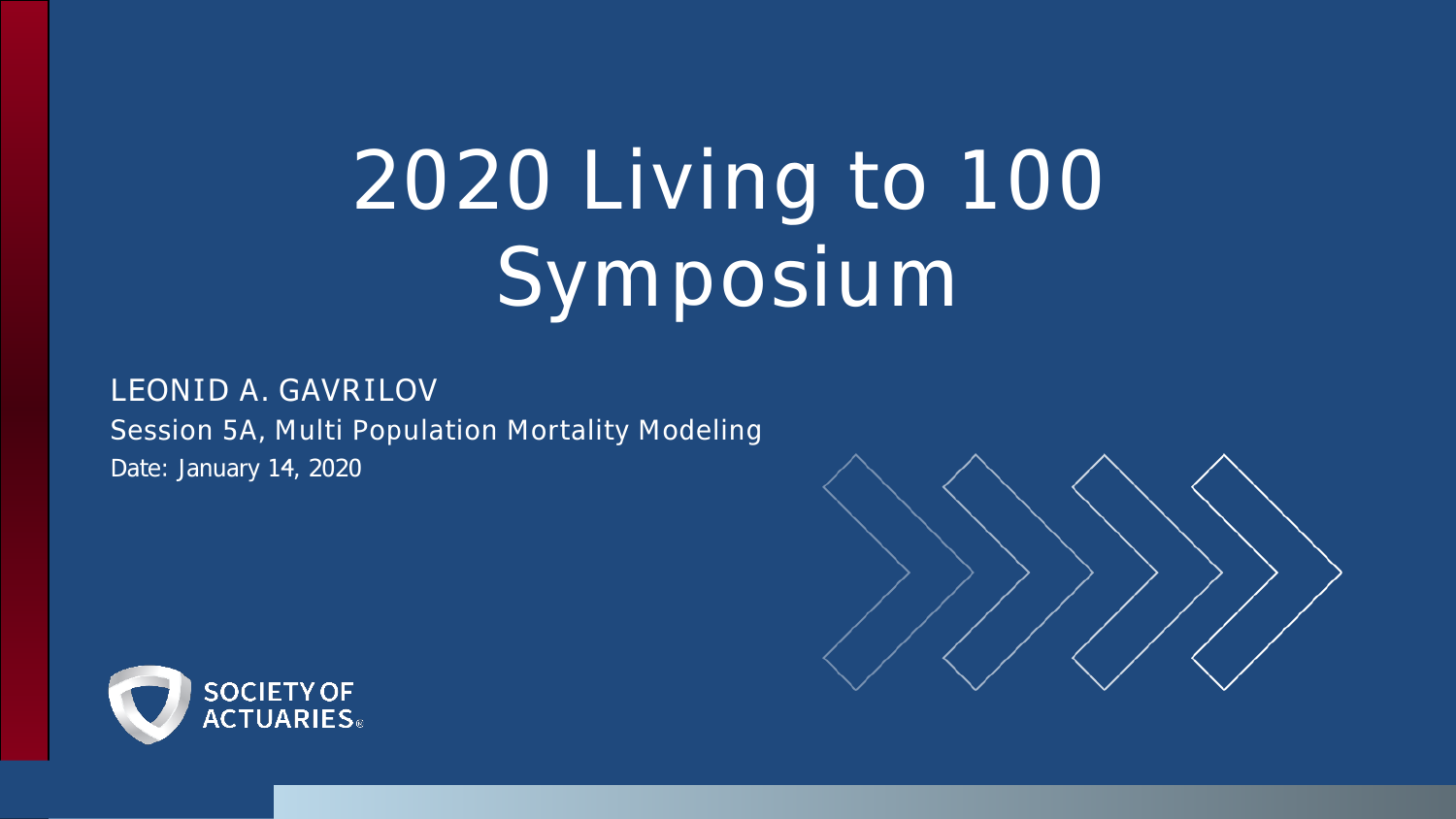

# 2020 Living to 100 Symposium
LEONID A. Gavrilov
Session 5A, Multi Population Mortality Modeling
Date: January 14, 2020